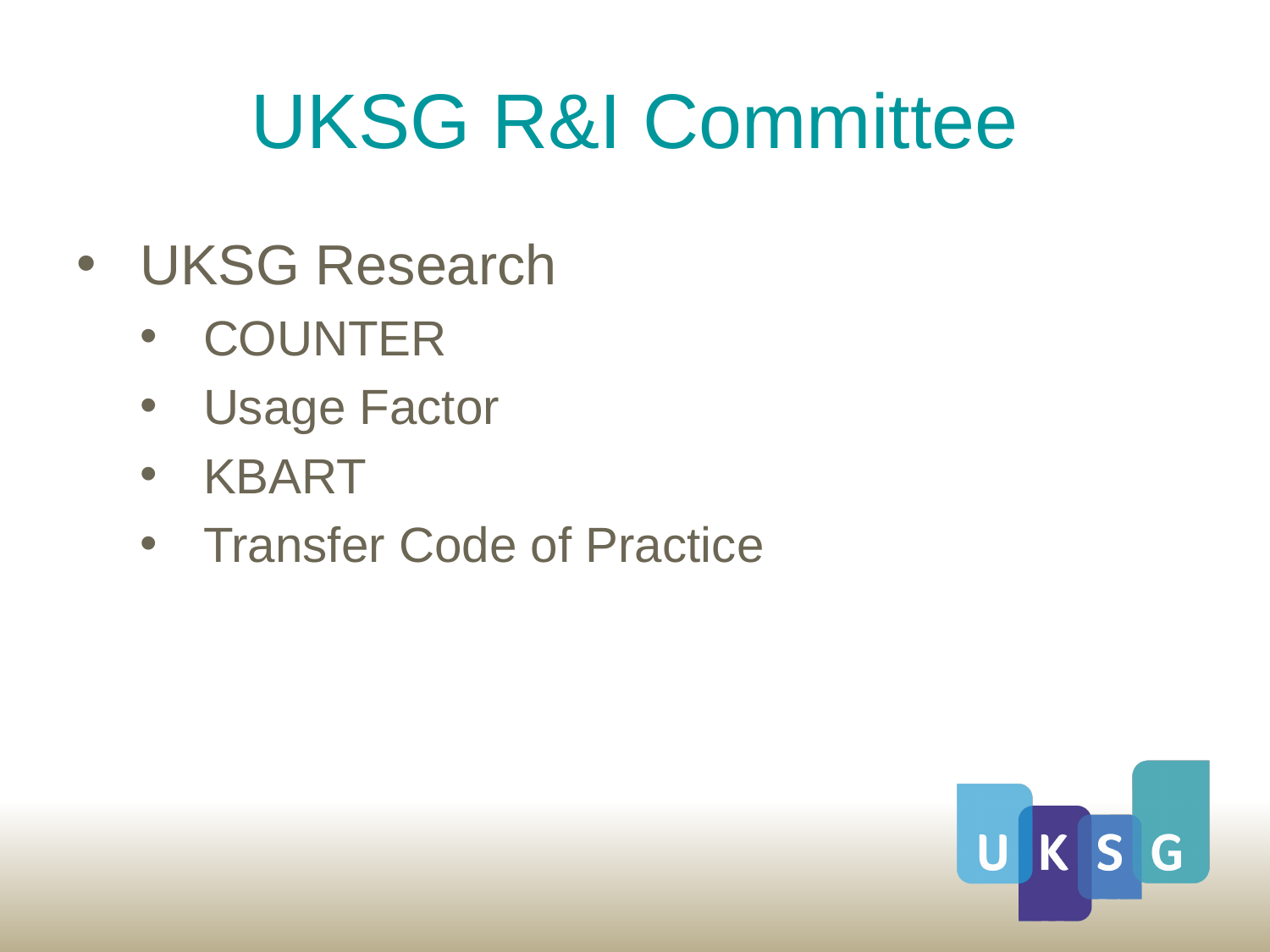

# UKSG R&I Committee
UKSG Research
COUNTER
Usage Factor
KBART
Transfer Code of Practice